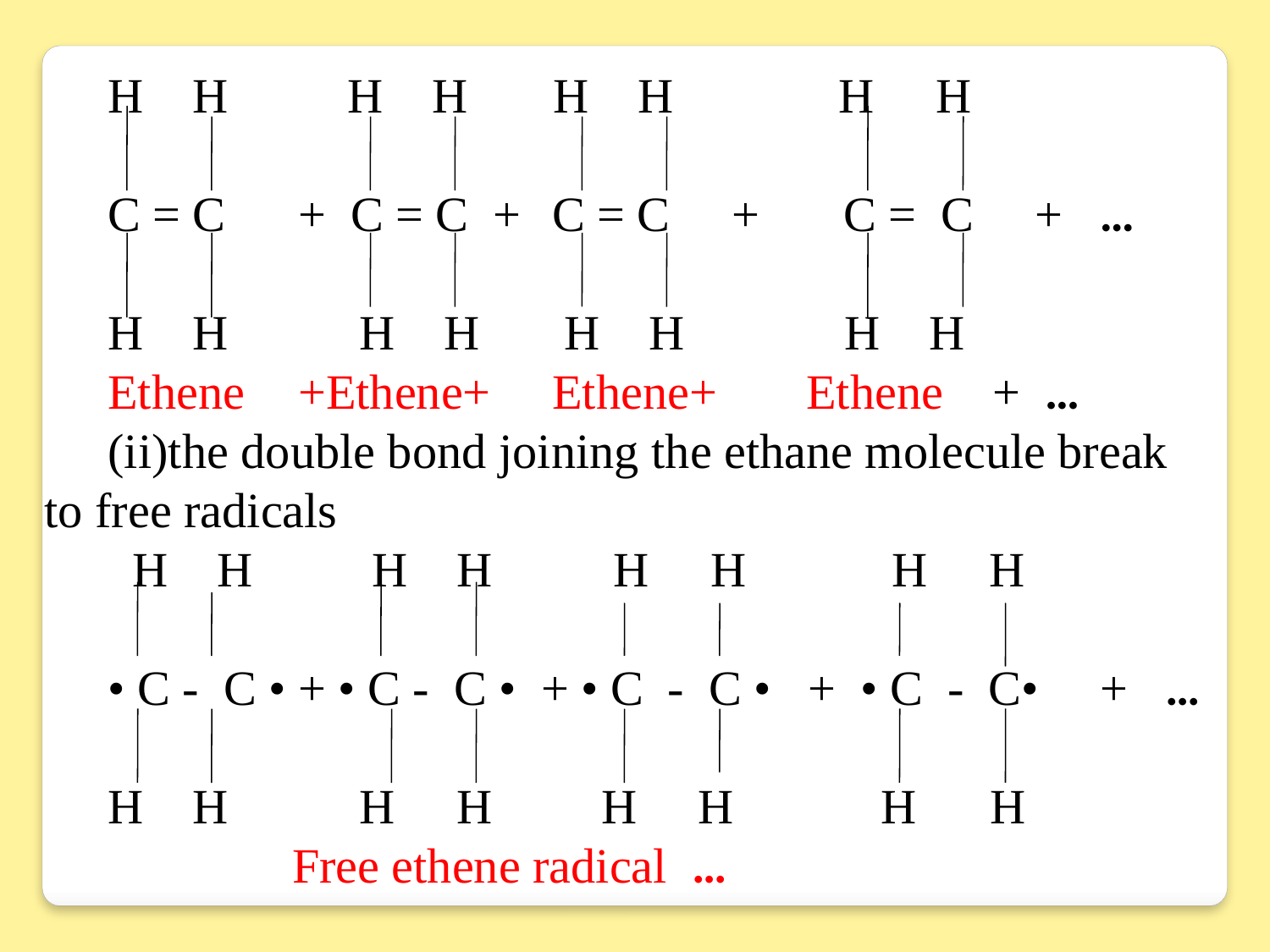

H    H 	    H    H       H    H	             H     H

C = C   	+  C = C  + 	C = C     + 	   C =  C     +   …

H    H 	     H    H	 H    H             H    H
Ethene	+Ethene+	Ethene+	Ethene    +  …
(ii)the double bond joining the ethane molecule break to free radicals
  H    H 	      H    H	     H     H	       H     H

• C -  C • + • C -  C •  + • C  -  C •   +  • C  -  C•     +   …

H    H 	     H     H	    H     H            H      H
               Free ethene radical  …